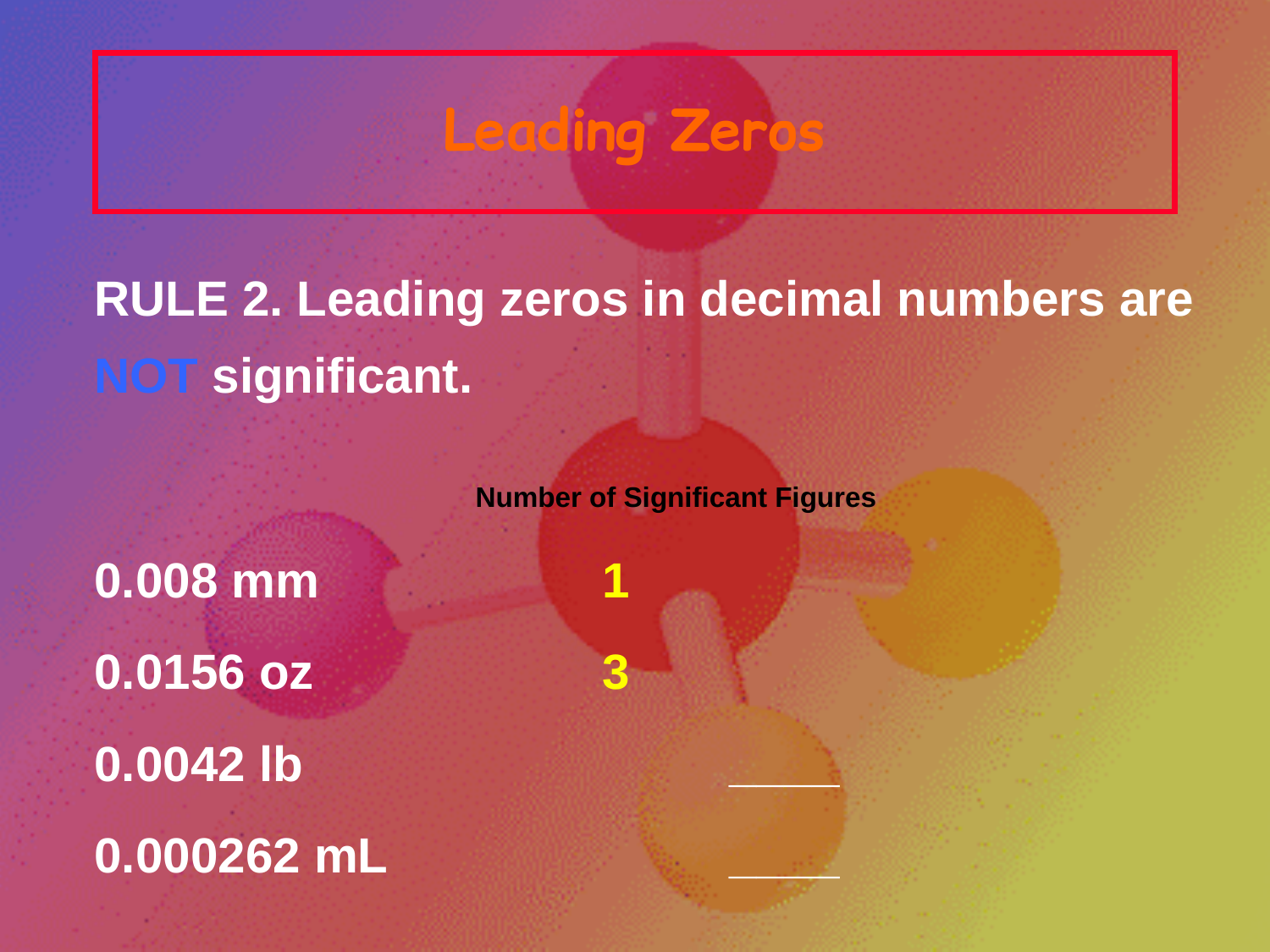

# Leading Zeros
	RULE 2. Leading zeros in decimal numbers are NOT significant.

				Number of Significant Figures
	0.008 mm			1
	0.0156 oz			3
	0.0042 lb				____
	0.000262 mL 			____